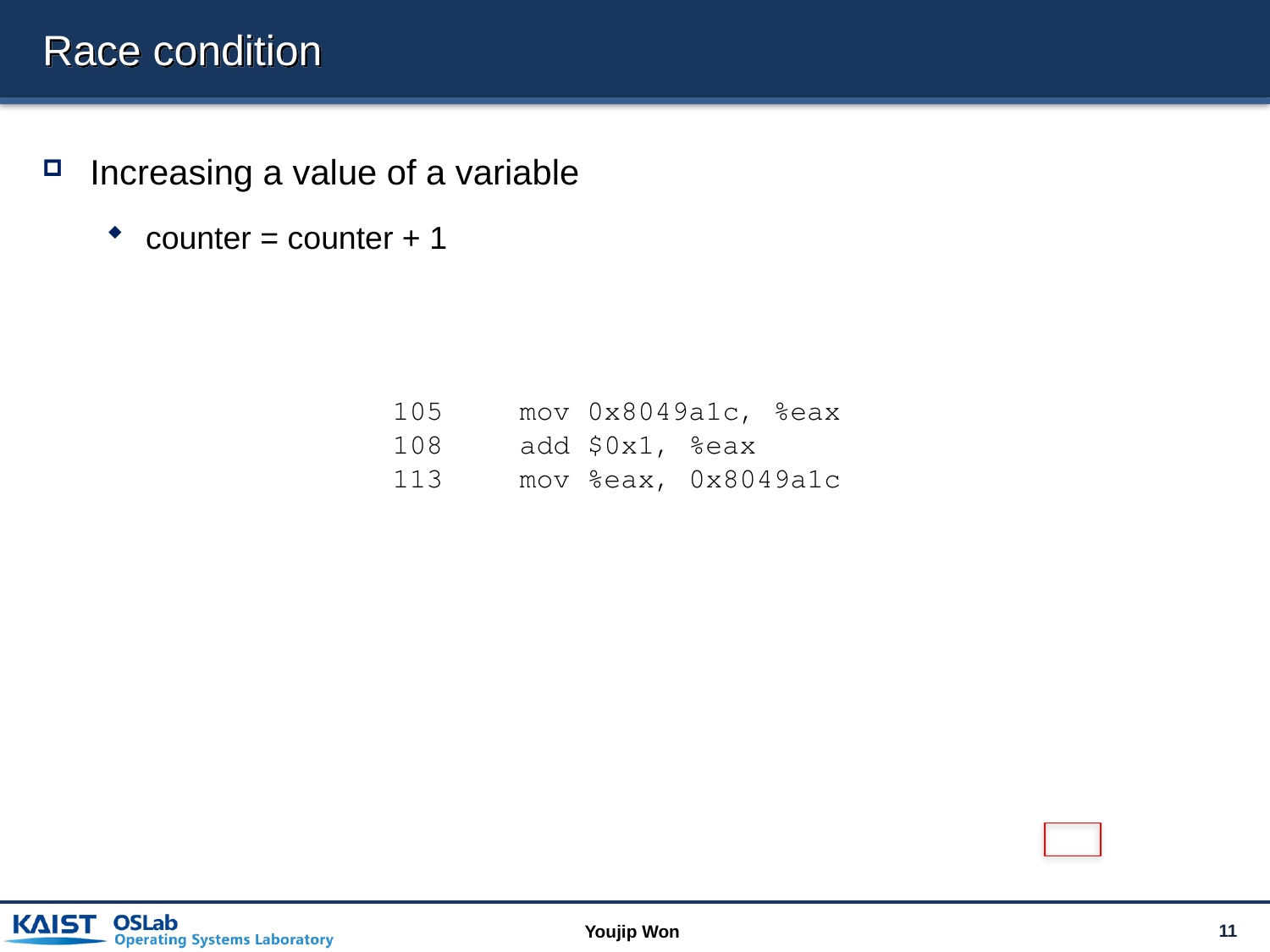

# Race condition
Increasing a value of a variable
counter = counter + 1
105	mov 0x8049a1c, %eax
108	add $0x1, %eax
113	mov %eax, 0x8049a1c

Youjip Won
11